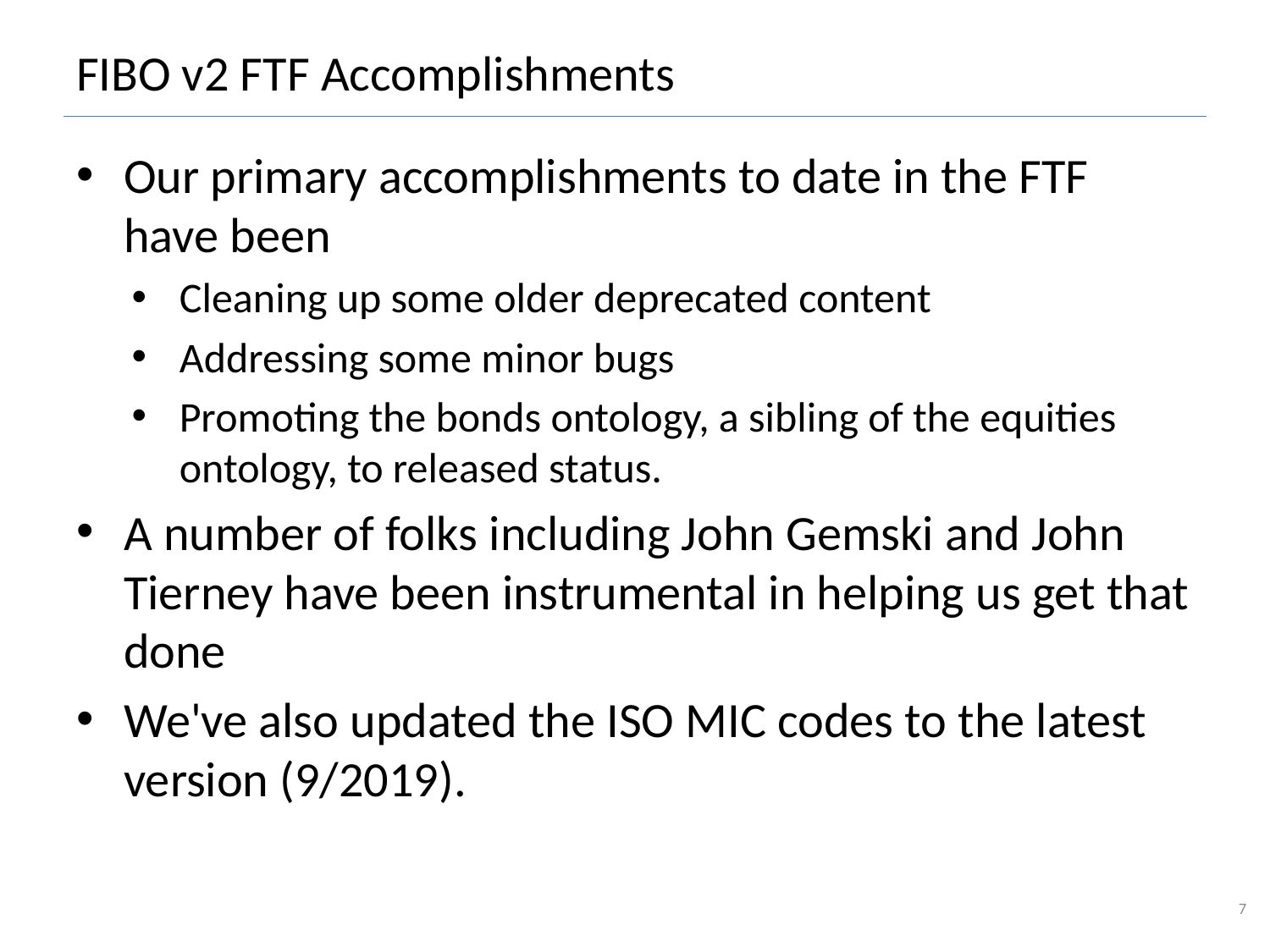

# FIBO v2 FTF Accomplishments
Our primary accomplishments to date in the FTF have been
Cleaning up some older deprecated content
Addressing some minor bugs
Promoting the bonds ontology, a sibling of the equities ontology, to released status.
A number of folks including John Gemski and John Tierney have been instrumental in helping us get that done
We've also updated the ISO MIC codes to the latest version (9/2019).

7